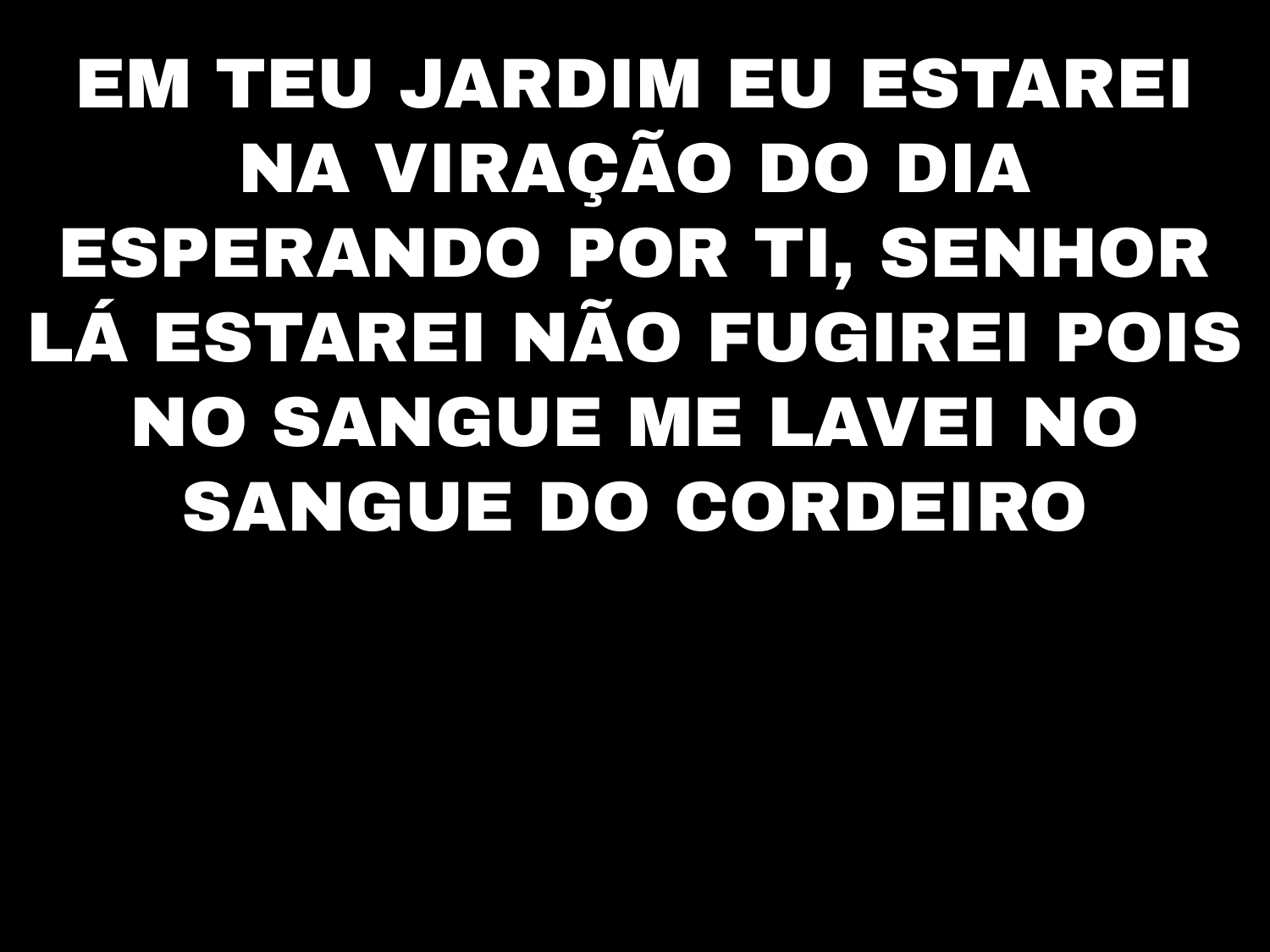

# EM TEU JARDIM EU ESTAREI NA VIRAÇÃO DO DIA ESPERANDO POR TI, SENHOR LÁ ESTAREI NÃO FUGIREI POIS NO SANGUE ME LAVEI NO SANGUE DO CORDEIRO